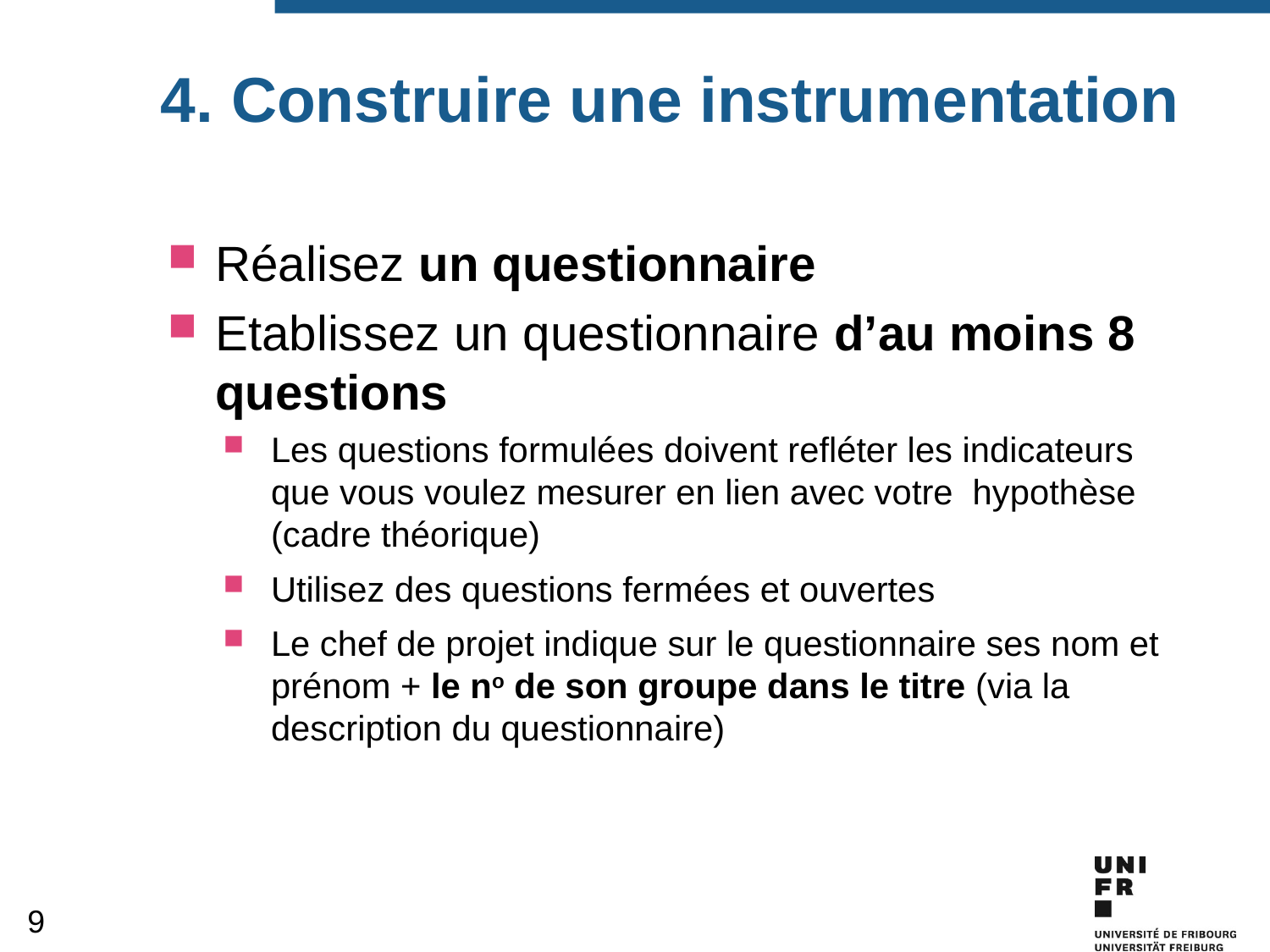

# 4. Construire une instrumentation
Réalisez un questionnaire
Etablissez un questionnaire d’au moins 8 questions
Les questions formulées doivent refléter les indicateurs que vous voulez mesurer en lien avec votre  hypothèse (cadre théorique)
Utilisez des questions fermées et ouvertes
Le chef de projet indique sur le questionnaire ses nom et prénom + le no de son groupe dans le titre (via la description du questionnaire)

9